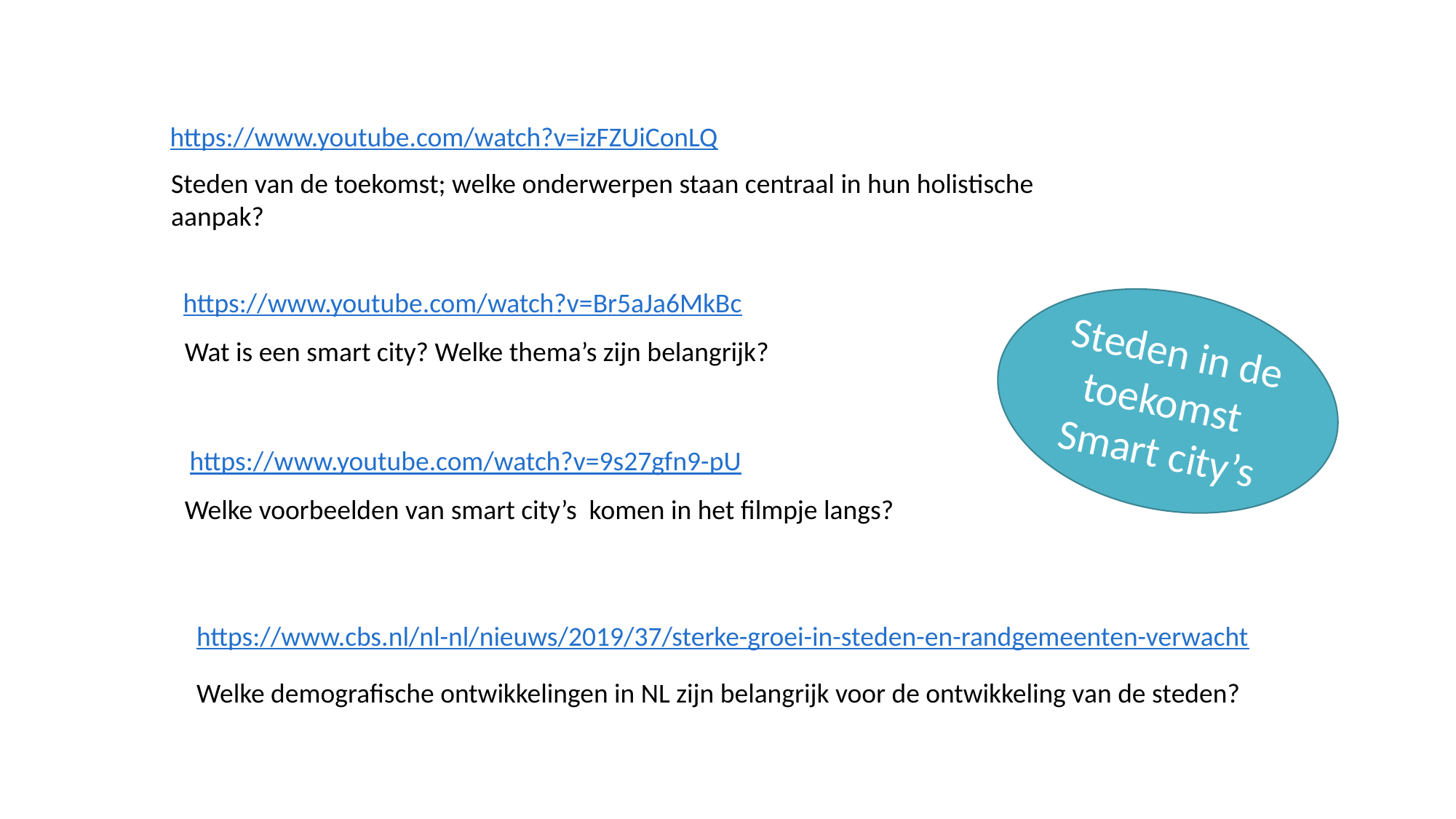

https://www.youtube.com/watch?v=izFZUiConLQ
Steden van de toekomst; welke onderwerpen staan centraal in hun holistische aanpak?
https://www.youtube.com/watch?v=Br5aJa6MkBc
Steden in de toekomst
Smart city’s
Wat is een smart city? Welke thema’s zijn belangrijk?
https://www.youtube.com/watch?v=9s27gfn9-pU
Welke voorbeelden van smart city’s  komen in het filmpje langs?
https://www.cbs.nl/nl-nl/nieuws/2019/37/sterke-groei-in-steden-en-randgemeenten-verwacht
Welke demografische ontwikkelingen in NL zijn belangrijk voor de ontwikkeling van de steden?